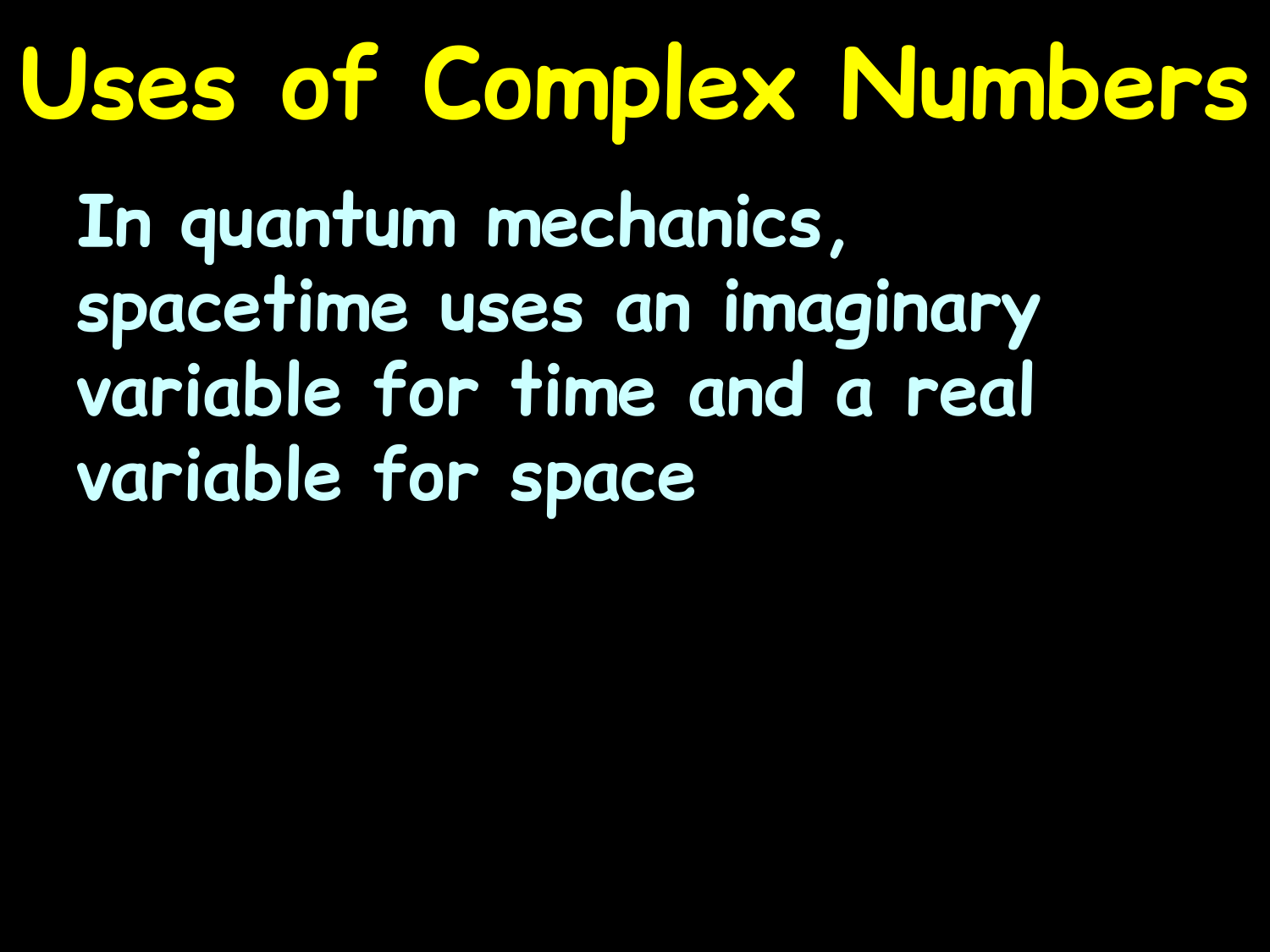

# Uses of Complex Numbers
In quantum mechanics, spacetime uses an imaginary variable for time and a real variable for space